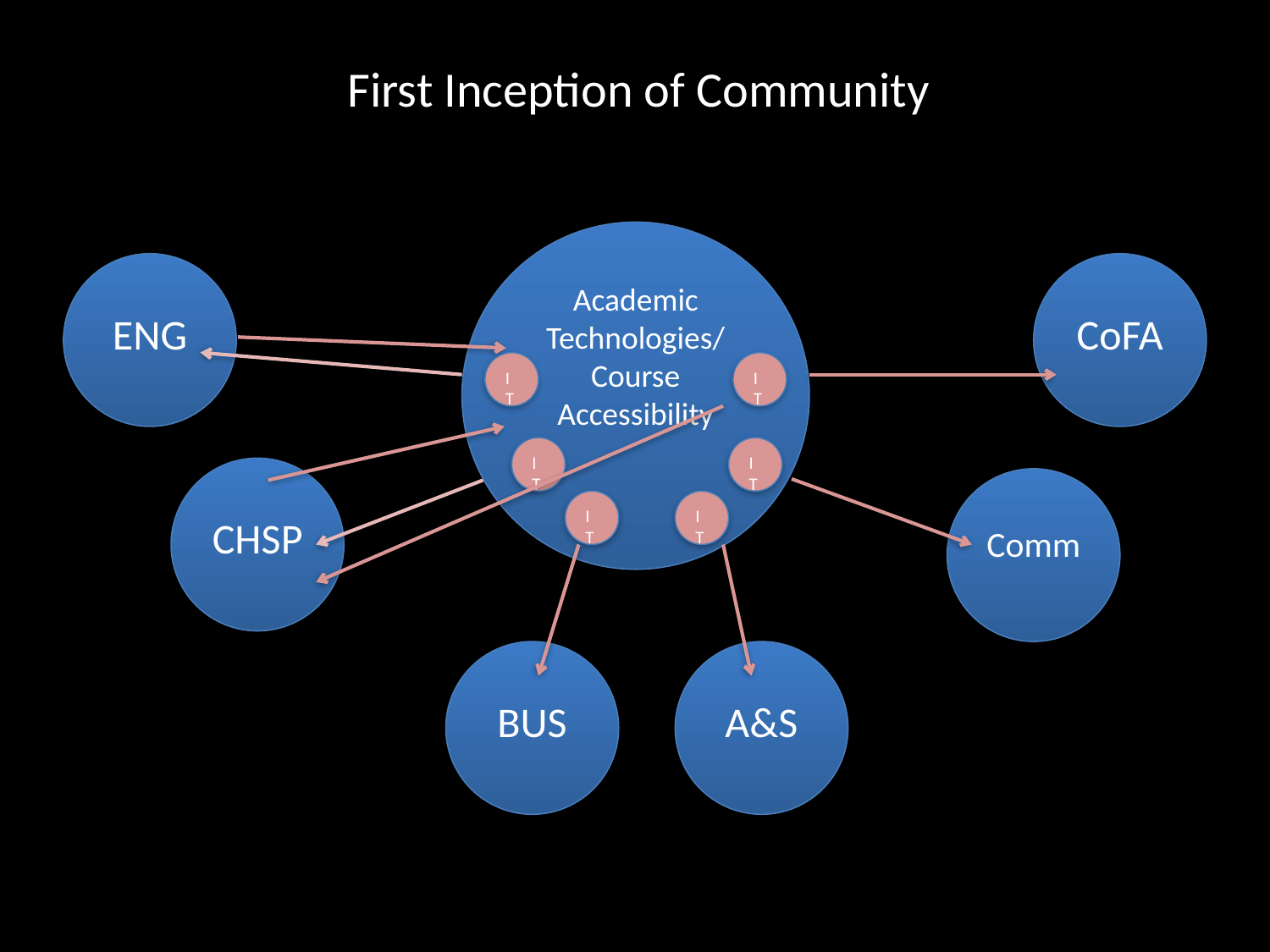

First Inception of Community
Academic
Technologies/Course Accessibility

ENG

CoFA
IT
IT
IT
IT

CHSP

Comm
IT
IT

BUS

A&S